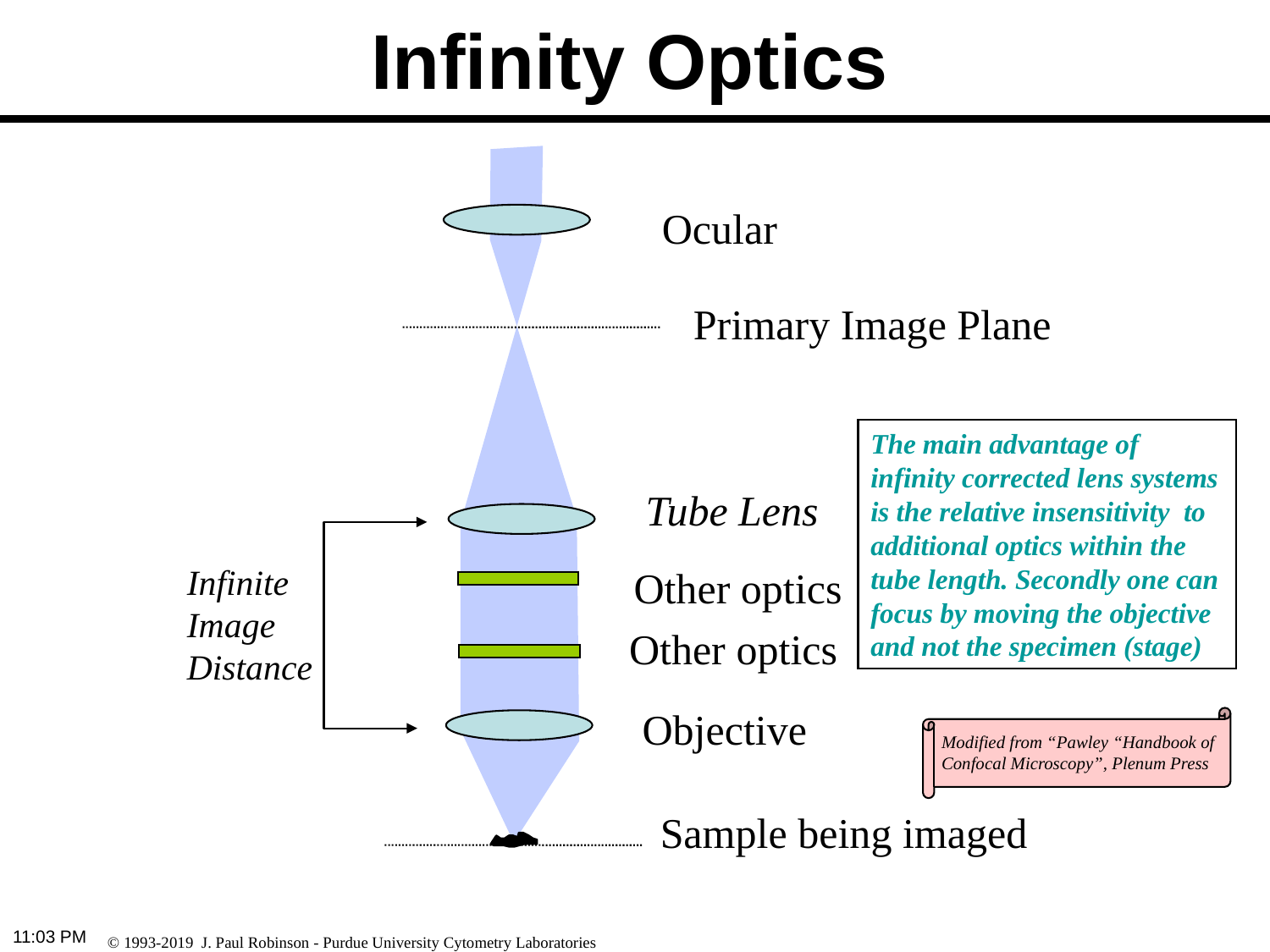

# Infinity Optics

Ocular

Primary Image Plane

The main advantage of infinity corrected lens systems is the relative insensitivity  to additional optics within the tube length. Secondly one can focus by moving the objective and not the specimen (stage)
Tube Lens

Infinite
Image
Distance
Other optics

Other optics

Objective

Modified from “Pawley “Handbook of Confocal Microscopy”, Plenum Press
Sample being imaged

11:03 PM